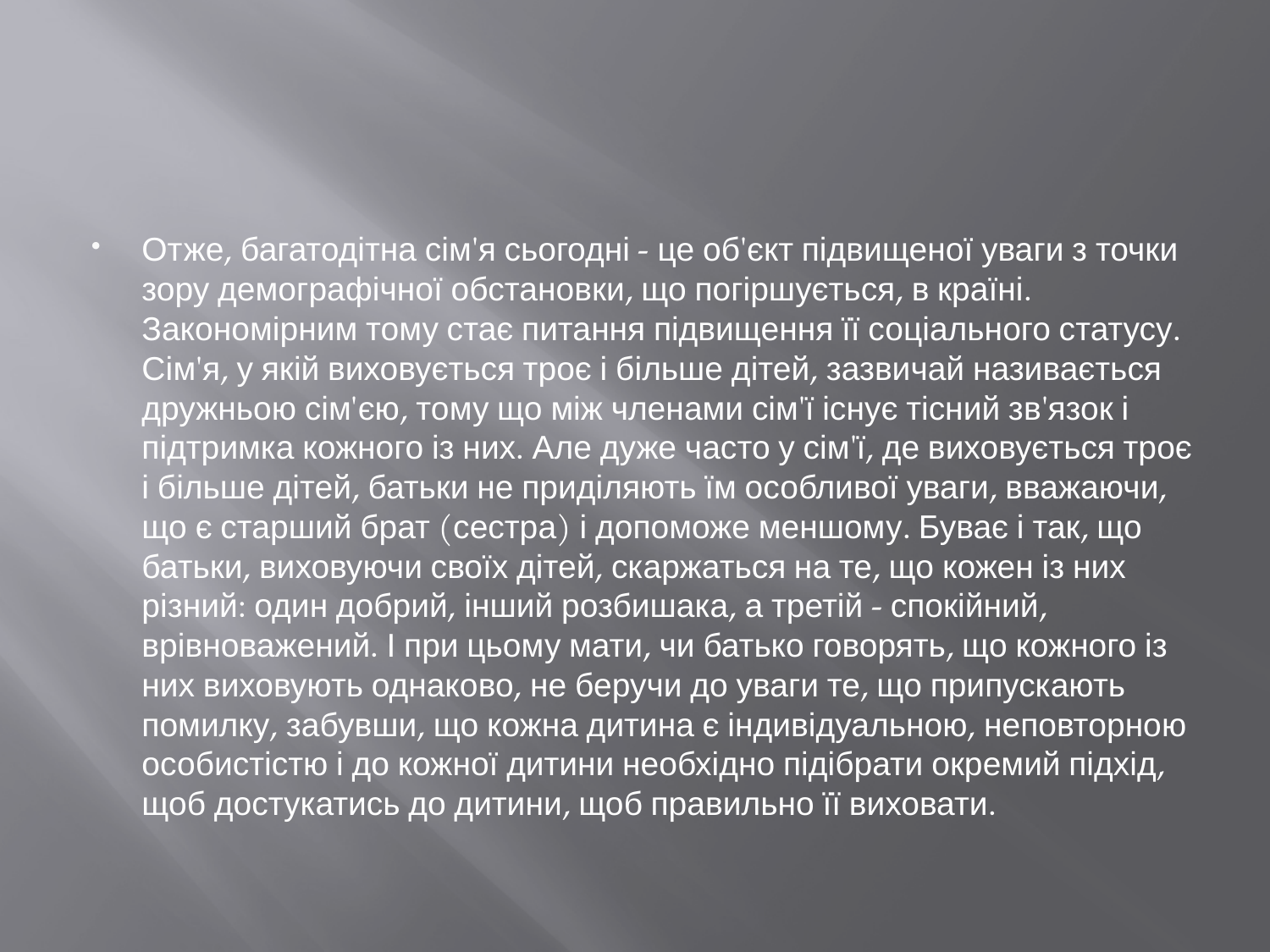

#
Отже, багатодітна сім'я сьогодні - це об'єкт підвищеної уваги з точки зору демографічної обстановки, що погіршується, в країні. Закономірним тому стає питання підвищення її соціального статусу. Сім'я, у якій виховується троє і більше дітей, зазвичай називається дружньою сім'єю, тому що між членами сім'ї існує тісний зв'язок і підтримка кожного із них. Але дуже часто у сім'ї, де виховується троє і більше дітей, батьки не приділяють їм особливої уваги, вважаючи, що є старший брат (сестра) і допоможе меншому. Буває і так, що батьки, виховуючи своїх дітей, скаржаться на те, що кожен із них різний: один добрий, інший розбишака, а третій - спокійний, врівноважений. І при цьому мати, чи батько говорять, що кожного із них виховують однаково, не беручи до уваги те, що припускають помилку, забувши, що кожна дитина є індивідуальною, неповторною особистістю і до кожної дитини необхідно підібрати окремий підхід, щоб достукатись до дитини, щоб правильно її виховати.